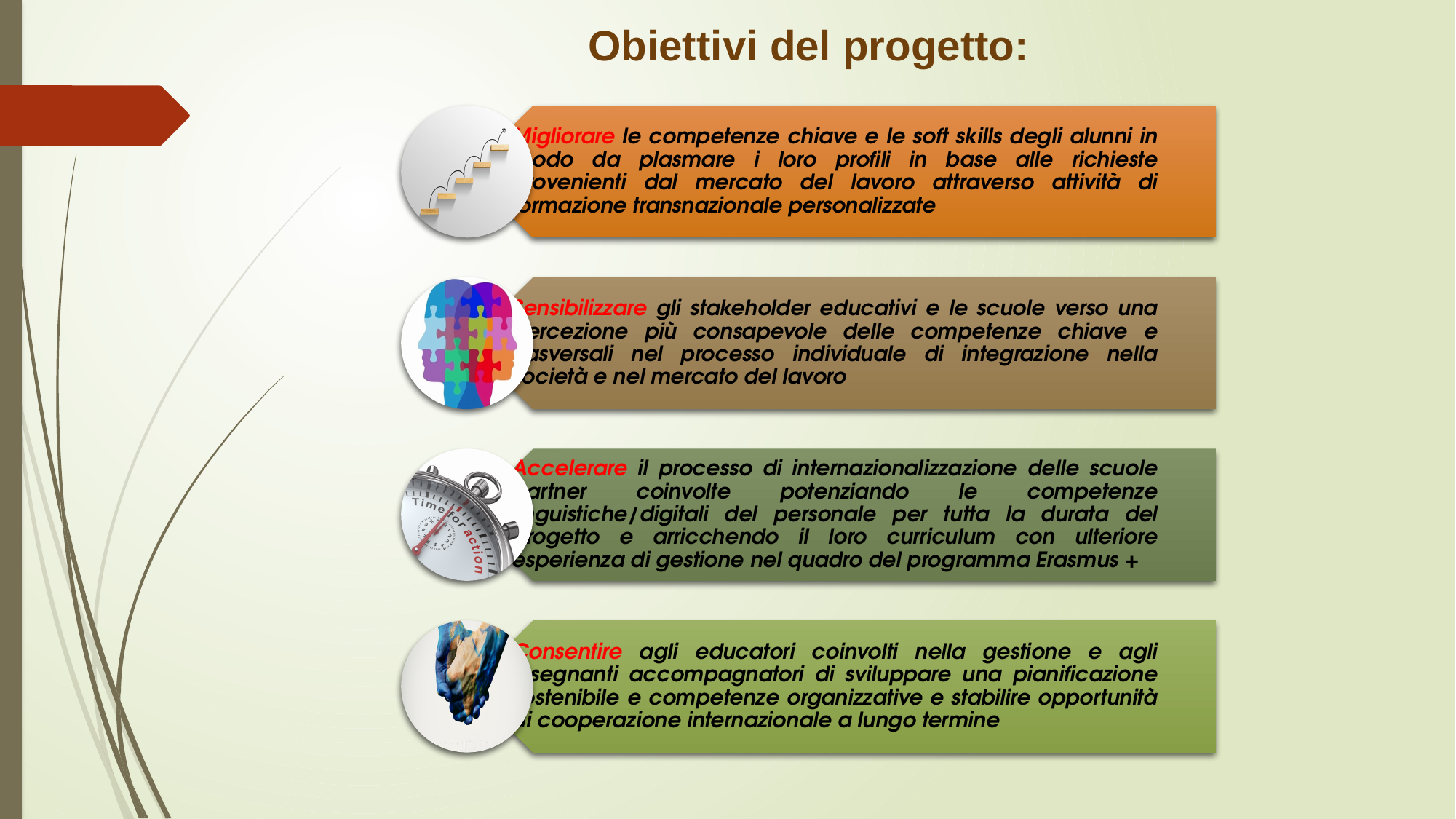

Obiettivi del progetto:

Migliorare le competenze chiave e le soft skills degli alunni in modo da plasmare i loro profili in base alle richieste provenienti dal mercato del lavoro attraverso attività di formazione transnazionale personalizzate
Sensibilizzare gli stakeholder educativi e le scuole verso una percezione più consapevole delle competenze chiave e trasversali nel processo individuale di integrazione nella società e nel mercato del lavoro
Accelerare il processo di internazionalizzazione delle scuole partner coinvolte potenziando le competenze linguistiche/digitali del personale per tutta la durata del progetto e arricchendo il loro curriculum con ulteriore esperienza di gestione nel quadro del programma Erasmus +
Consentire agli educatori coinvolti nella gestione e agli insegnanti accompagnatori di sviluppare una pianificazione sostenibile e competenze organizzative e stabilire opportunità di cooperazione internazionale a lungo termine